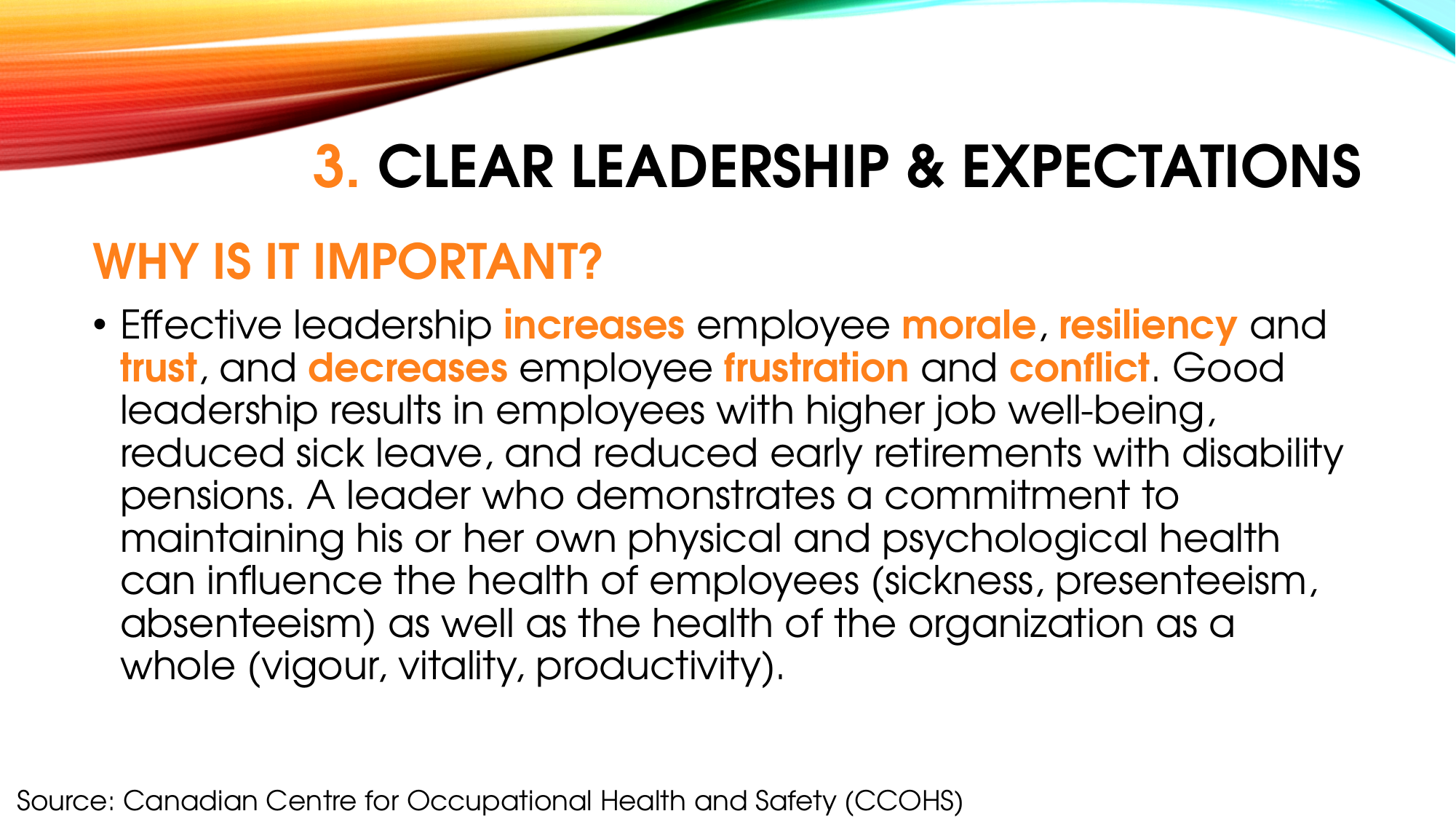

# 3. Clear Leadership & Expectations
WHY IS IT IMPORTANT?
Effective leadership increases employee morale, resiliency and trust, and decreases employee frustration and conflict. Good leadership results in employees with higher job well-being, reduced sick leave, and reduced early retirements with disability pensions. A leader who demonstrates a commitment to maintaining his or her own physical and psychological health can influence the health of employees (sickness, presenteeism, absenteeism) as well as the health of the organization as a whole (vigour, vitality, productivity).
Source: Canadian Centre for Occupational Health and Safety (CCOHS)